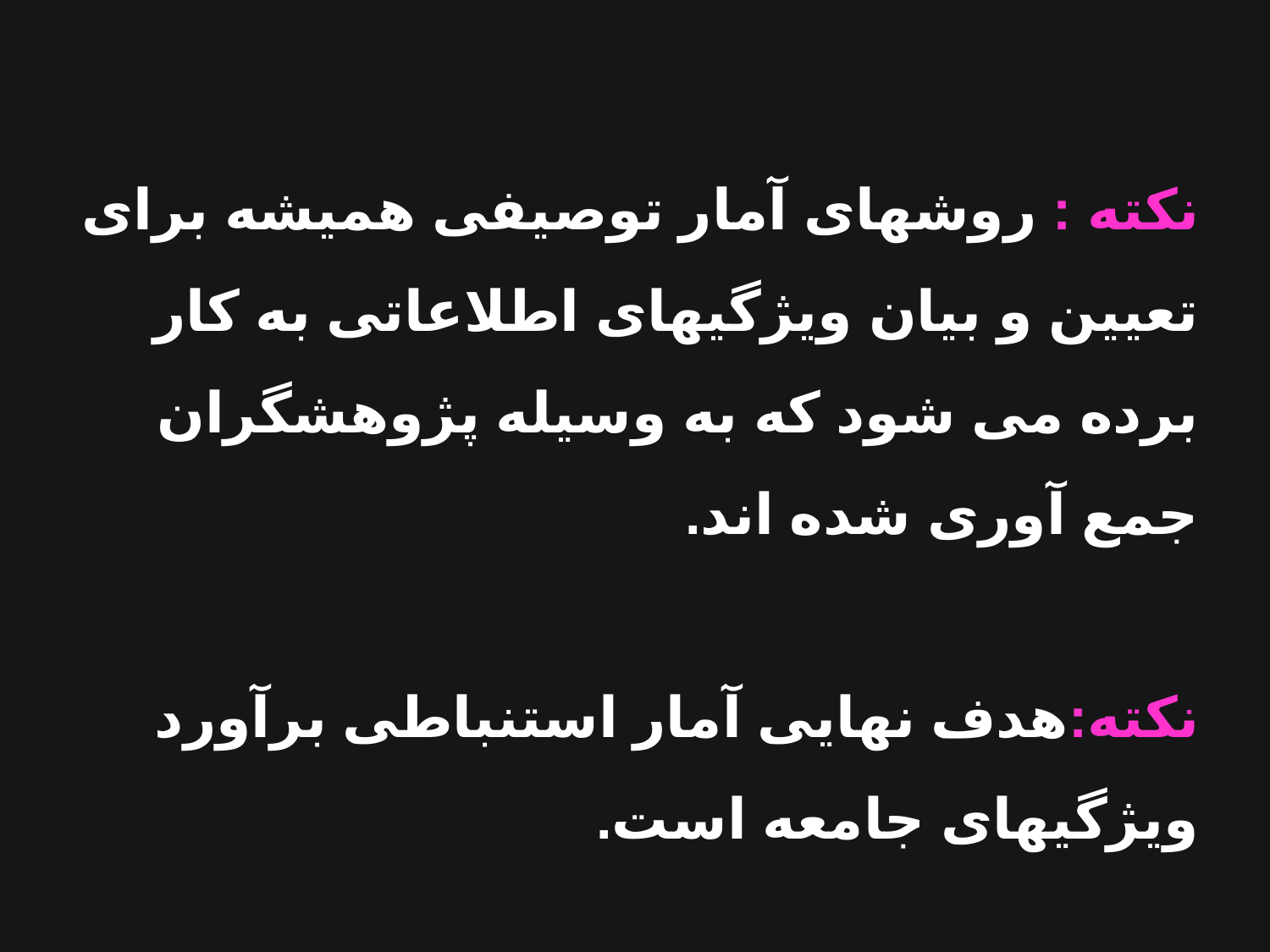

نکته : روشهای آمار توصیفی همیشه برای تعیین و بیان ویژگیهای اطلاعاتی به کار برده می شود که به وسیله پژوهشگران جمع آوری شده اند.
نکته:هدف نهایی آمار استنباطی برآورد ویژگیهای جامعه است.